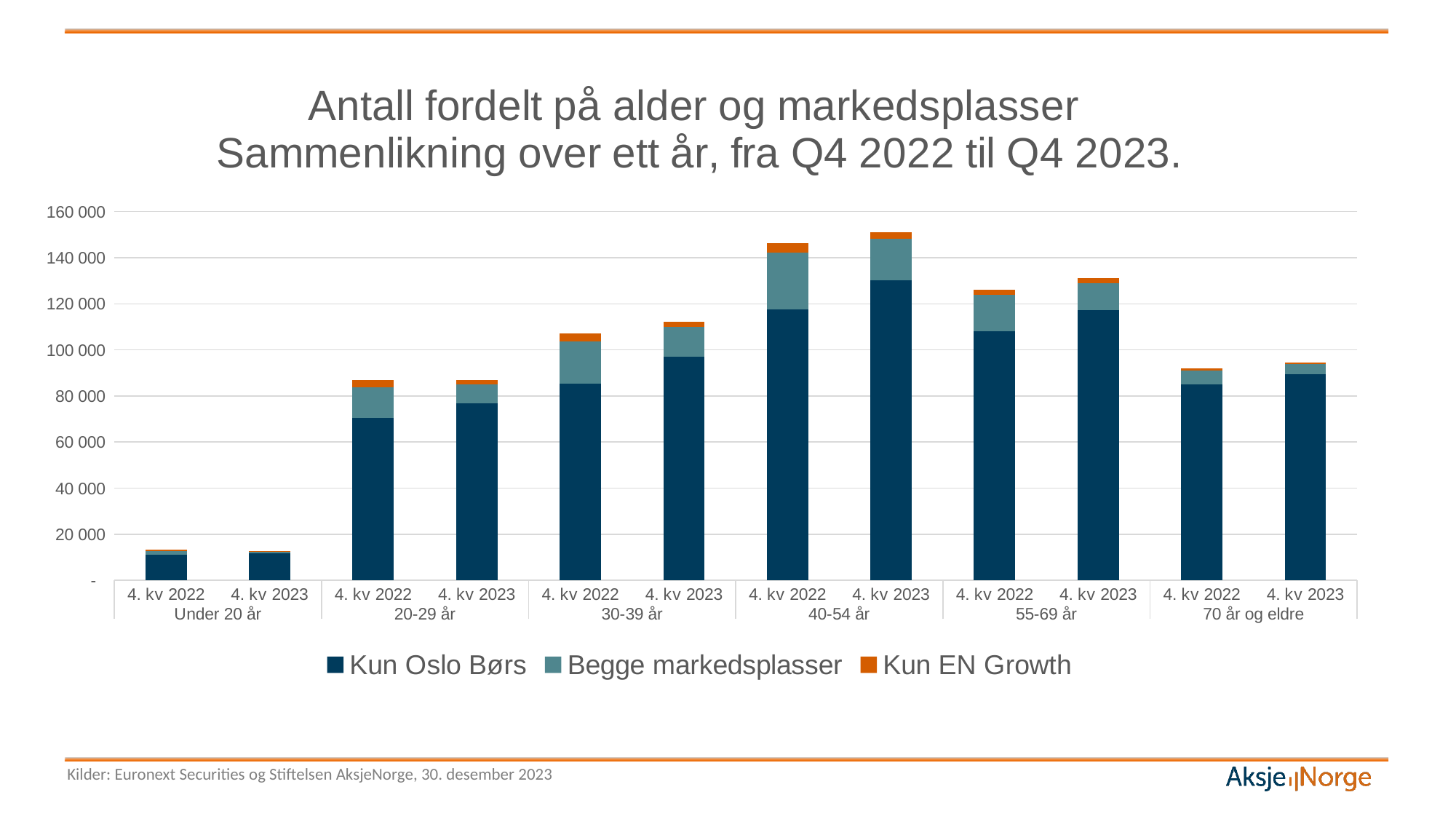

### Chart: Antall fordelt på alder og markedsplasser Sammenlikning over ett år, fra Q4 2022 til Q4 2023.

| Category | Kun Oslo Børs | Begge markedsplasser | Kun EN Growth |
|---|---|---|---|
| 4. kv 2022 | 11239.0 | 1420.0 | 544.0 |
| 4. kv 2023 | 11651.0 | 774.0 | 313.0 |
| 4. kv 2022 | 70575.0 | 13115.0 | 3303.0 |
| 4. kv 2023 | 76894.0 | 8082.0 | 1822.0 |
| 4. kv 2022 | 85251.0 | 18482.0 | 3552.0 |
| 4. kv 2023 | 97024.0 | 12924.0 | 2332.0 |
| 4. kv 2022 | 117702.0 | 24484.0 | 4119.0 |
| 4. kv 2023 | 130190.0 | 17934.0 | 2886.0 |
| 4. kv 2022 | 108086.0 | 15674.0 | 2444.0 |
| 4. kv 2023 | 117337.0 | 11710.0 | 1984.0 |
| 4. kv 2022 | 84934.0 | 5961.0 | 923.0 |
| 4. kv 2023 | 89410.0 | 4380.0 | 853.0 |
Kilder: Euronext Securities og Stiftelsen AksjeNorge, 30. desember 2023